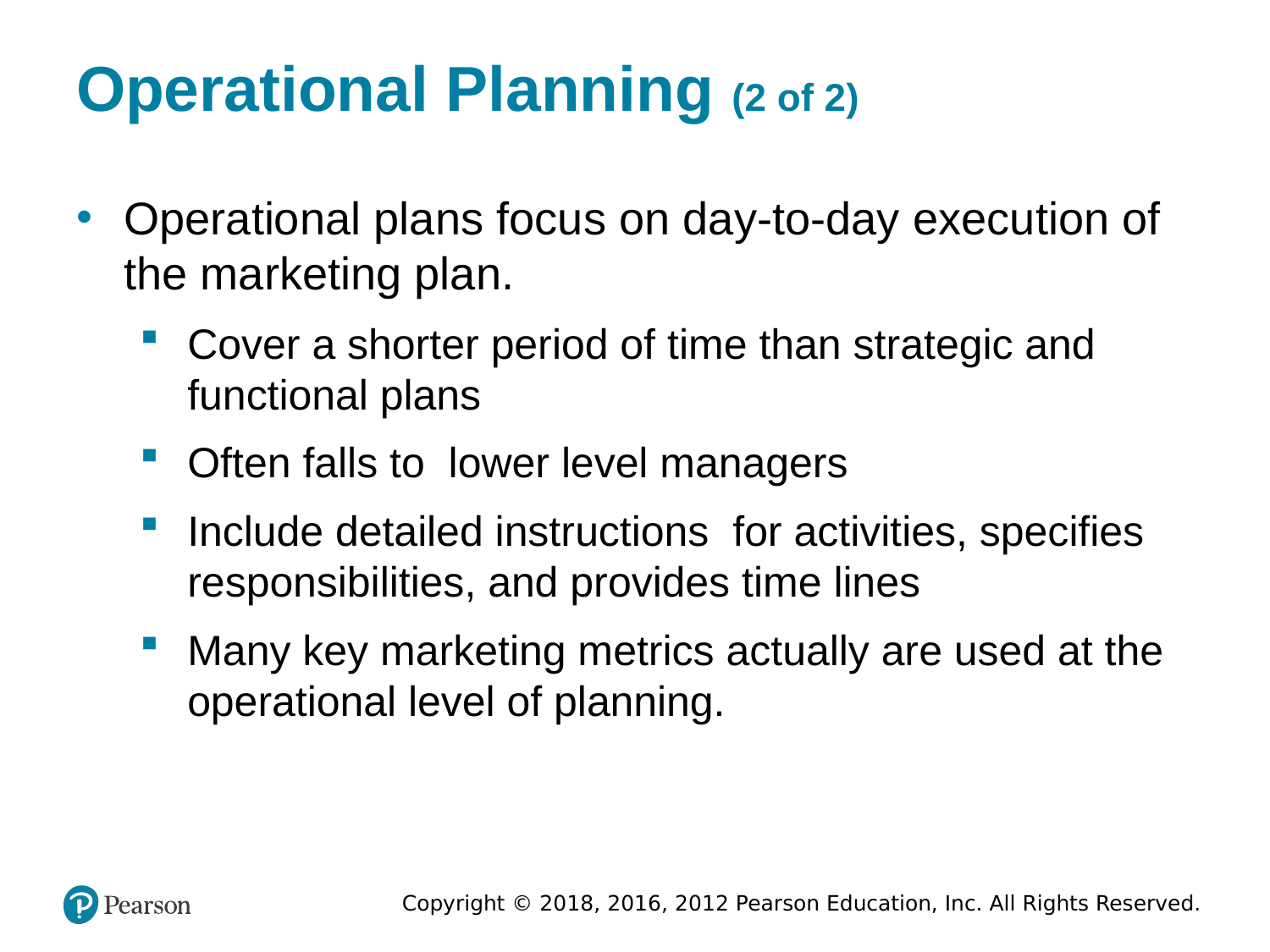

# Operational Planning (2 of 2)
Operational plans focus on day-to-day execution of the marketing plan.
Cover a shorter period of time than strategic and functional plans
Often falls to  lower level managers
Include detailed instructions  for activities, specifies responsibilities, and provides time lines
Many key marketing metrics actually are used at the operational level of planning.